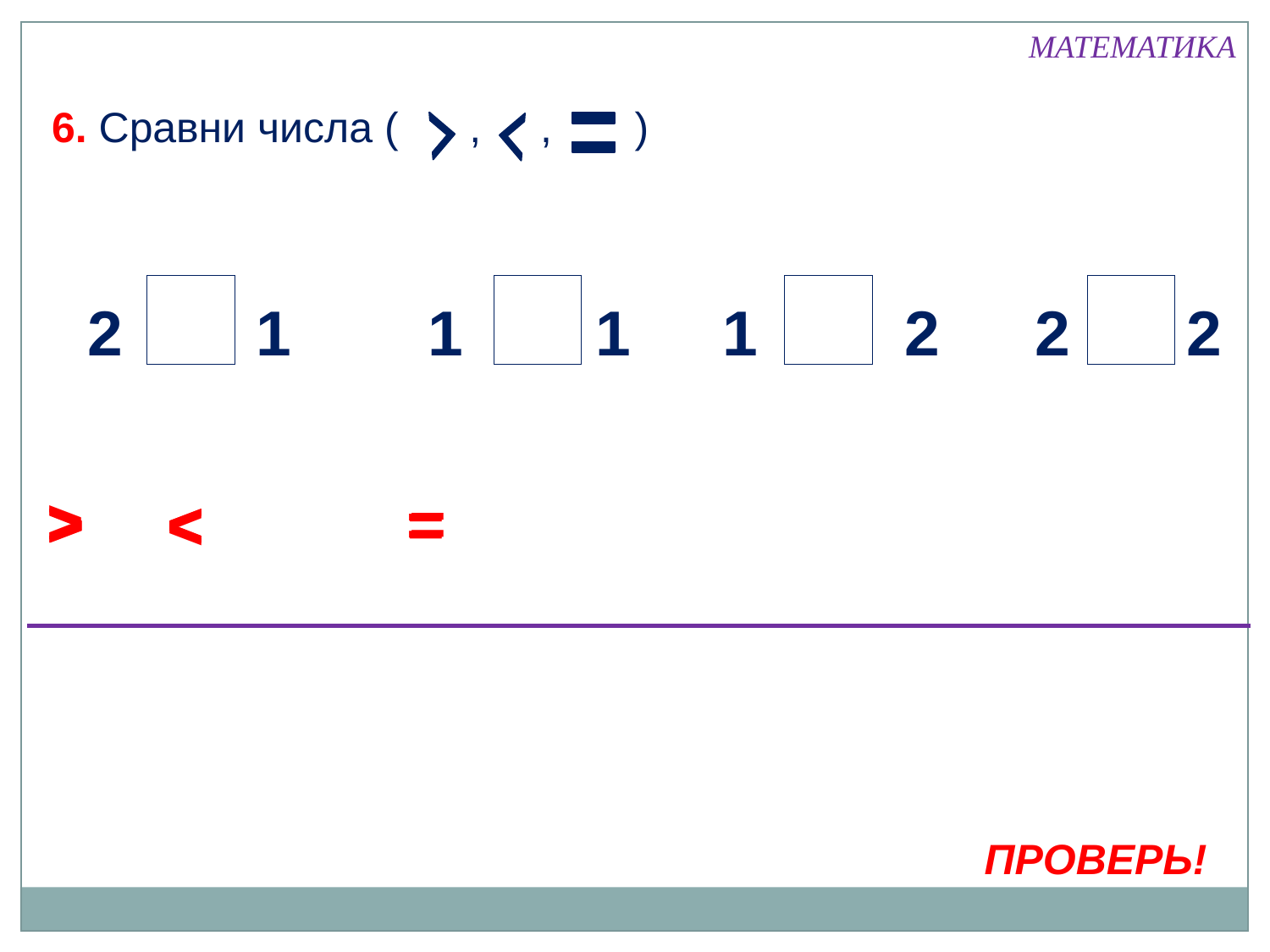

МАТЕМАТИКА

 6. Сравни числа (      ,     ,       )

2
1
1
1
1
2
2
2
>
=
>
>
<
<
=
=
<
ПРОВЕРЬ!